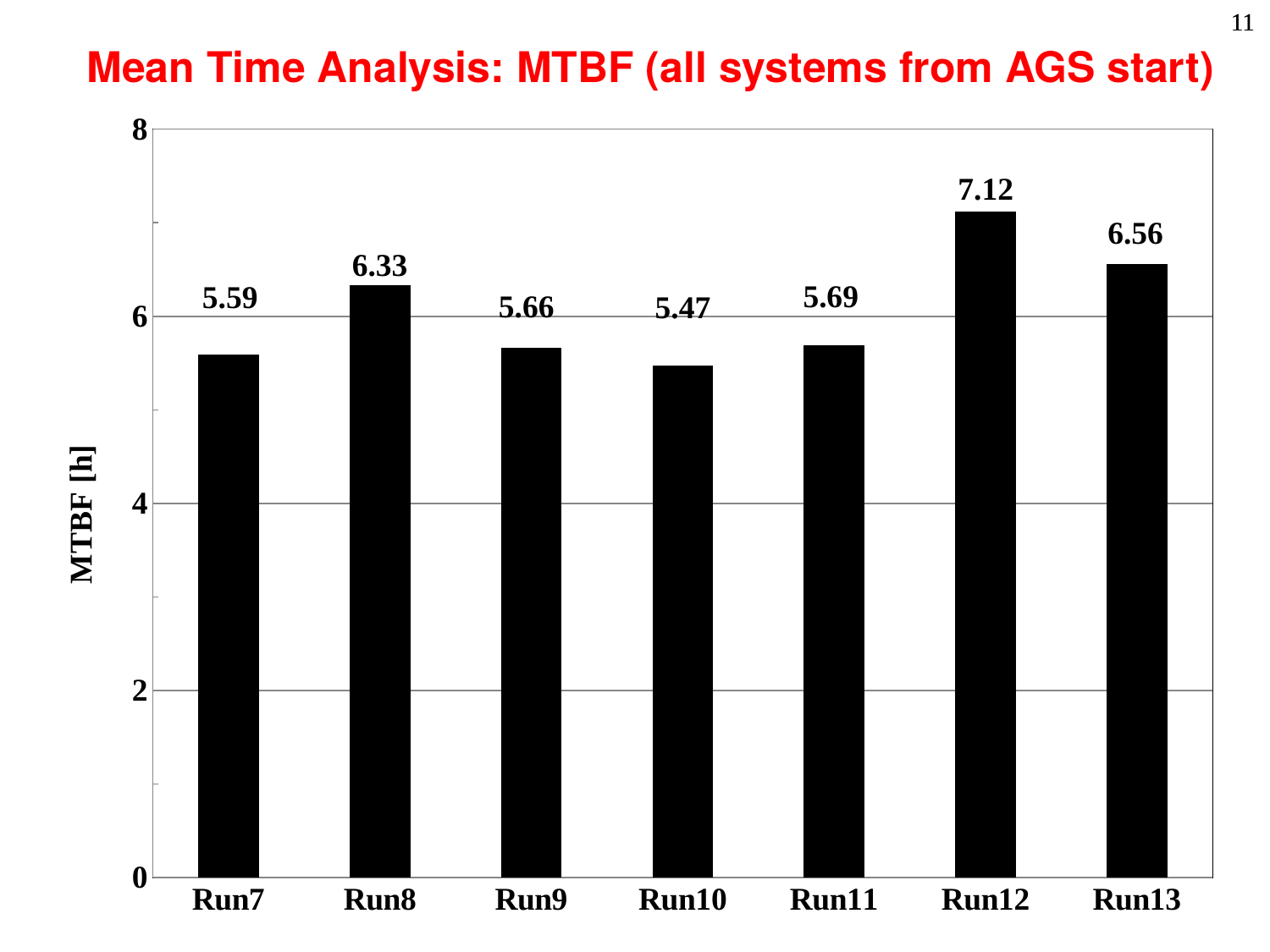

# Mean Time Analysis: MTBF (all systems from AGS start)

### Chart

| Category | MTBF (h) |
|---|---|
| Run7 | 5.59 |
| Run8 | 6.33 |
| Run9 | 5.6599999999999975 |
| Run10 | 5.470000000000002 |
| Run11 | 5.6899999999999995 |
| Run12 | 7.1199999999999966 |
| Run13 | 6.56 |